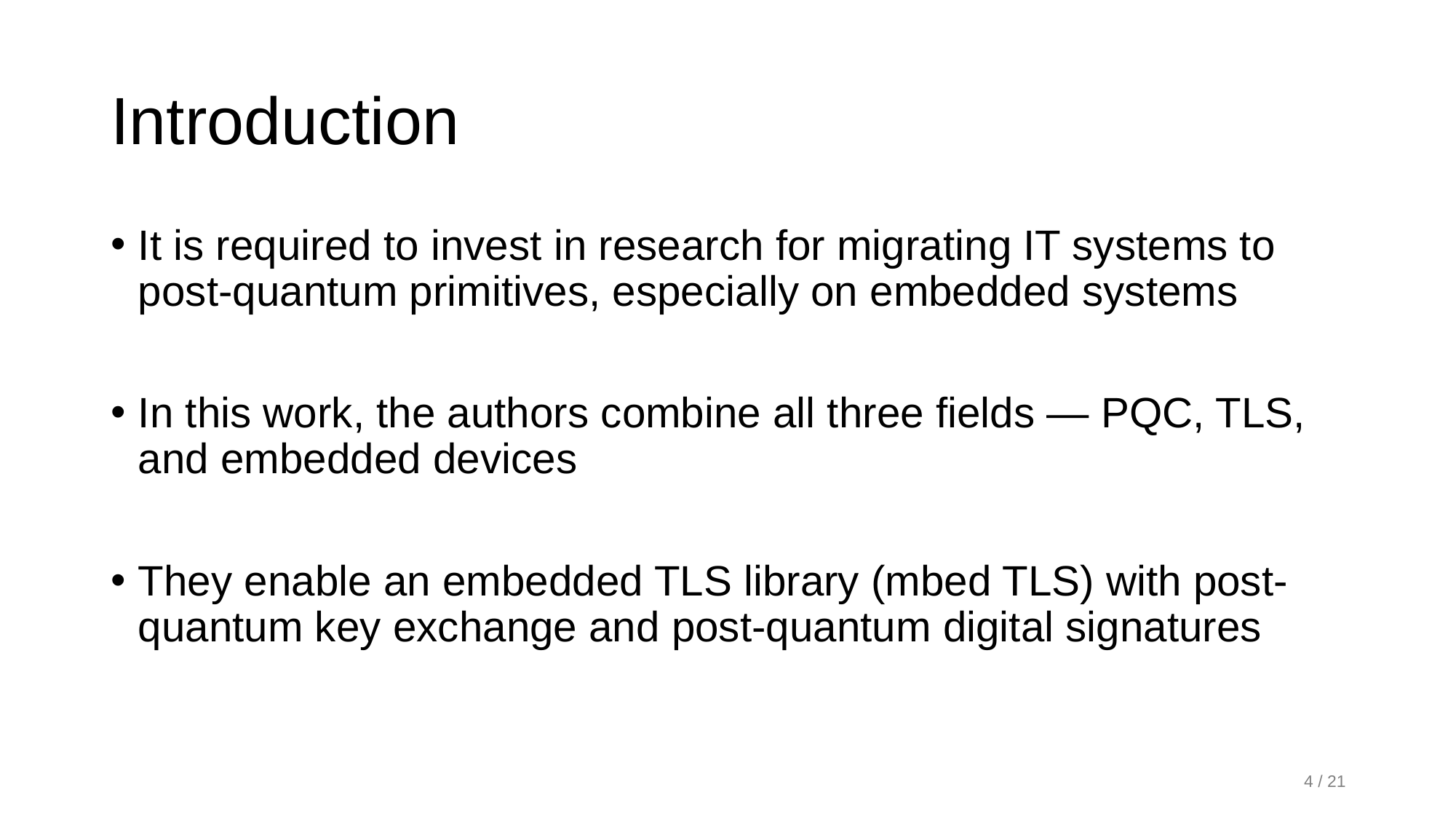

# Introduction
It is required to invest in research for migrating IT systems to post-quantum primitives, especially on embedded systems

In this work, the authors combine all three fields — PQC, TLS, and embedded devices

They enable an embedded TLS library (mbed TLS) with post-quantum key exchange and post-quantum digital signatures